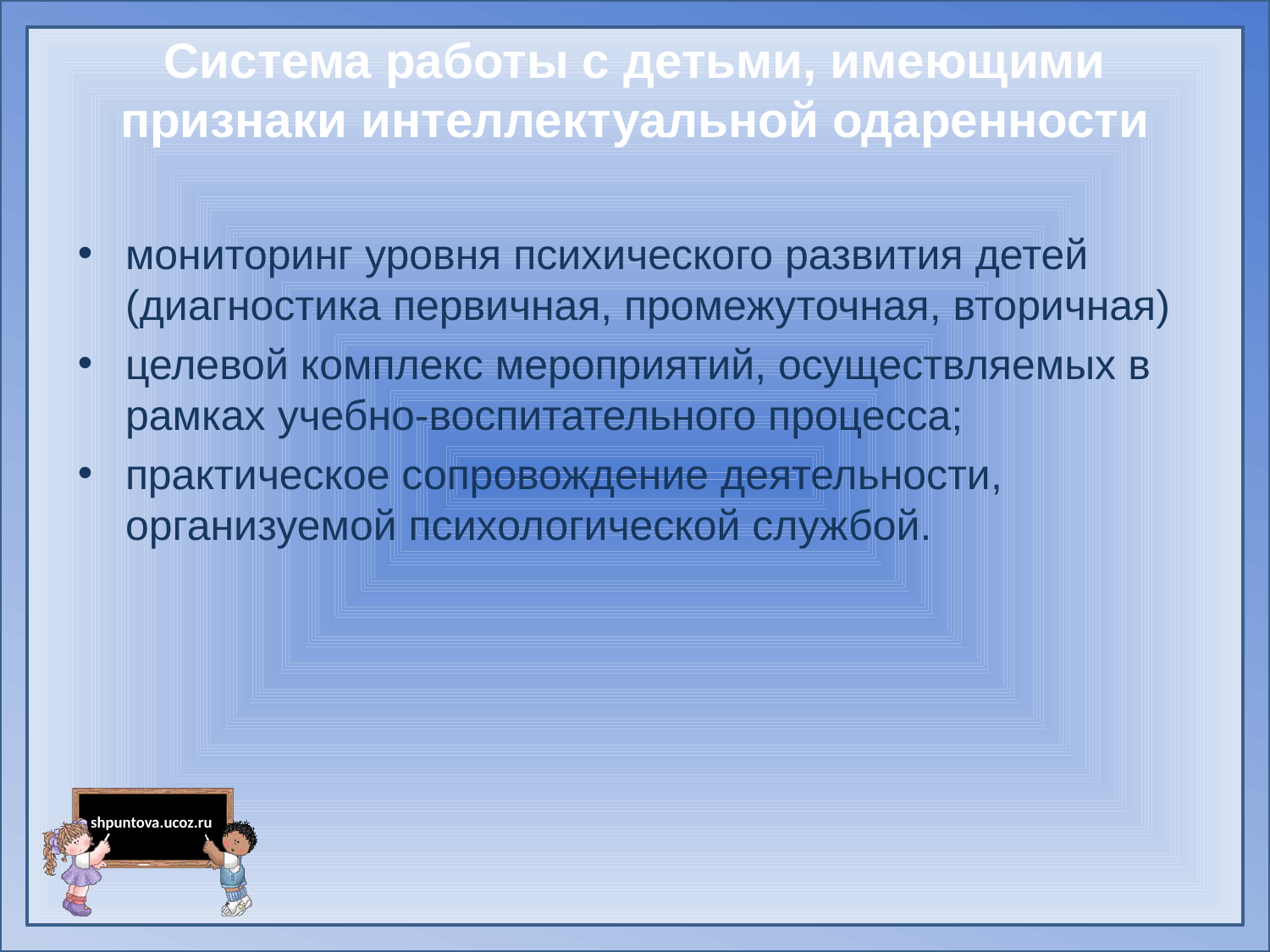

# Система работы с детьми, имеющими признаки интеллектуальной одаренности
мониторинг уровня психического развития детей (диагностика первичная, промежуточная, вторичная)
целевой комплекс мероприятий, осуществляемых в рамках учебно-воспитательного процесса;
практическое сопровождение деятельности, организуемой психологической службой.